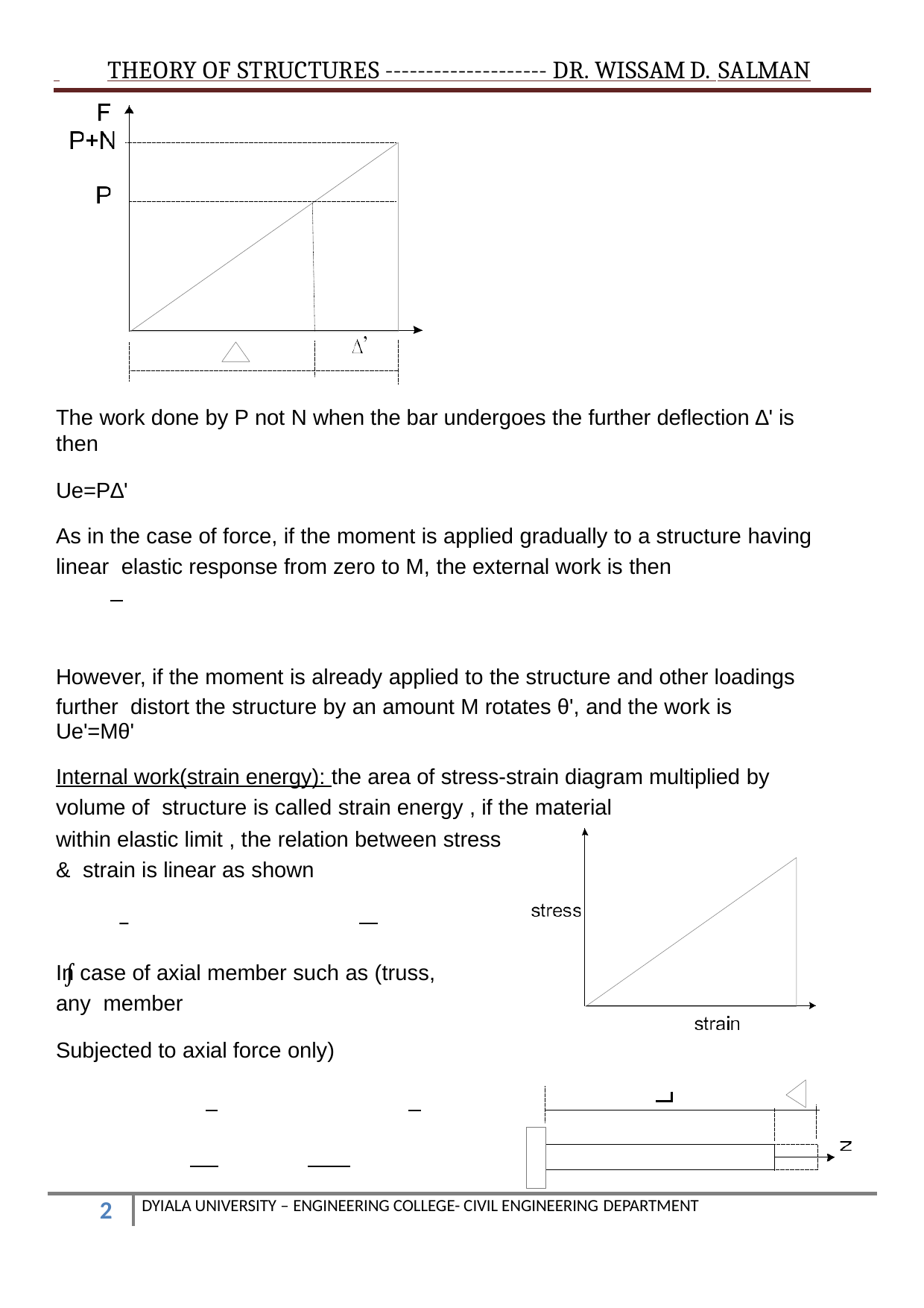

THEORY OF STRUCTURES -------------------- DR. WISSAM D. SALMAN

The work done by P not N when the bar undergoes the further deflection ∆' is then

Ue=P∆'
As in the case of force, if the moment is applied gradually to a structure having linear  elastic response from zero to M, the external work is then

However, if the moment is already applied to the structure and other loadings further  distort the structure by an amount M rotates θ', and the work is

Ue'=Mθ'
Internal work(strain energy): the area of stress-strain diagram multiplied by volume of  structure is called strain energy , if the material
within elastic limit , the relation between stress &  strain is linear as shown

                 	       ∫

In case of axial member such as (truss, any  member

Subjected to axial force only)

DYIALA UNIVERSITY – ENGINEERING COLLEGE- CIVIL ENGINEERING DEPARTMENT
2